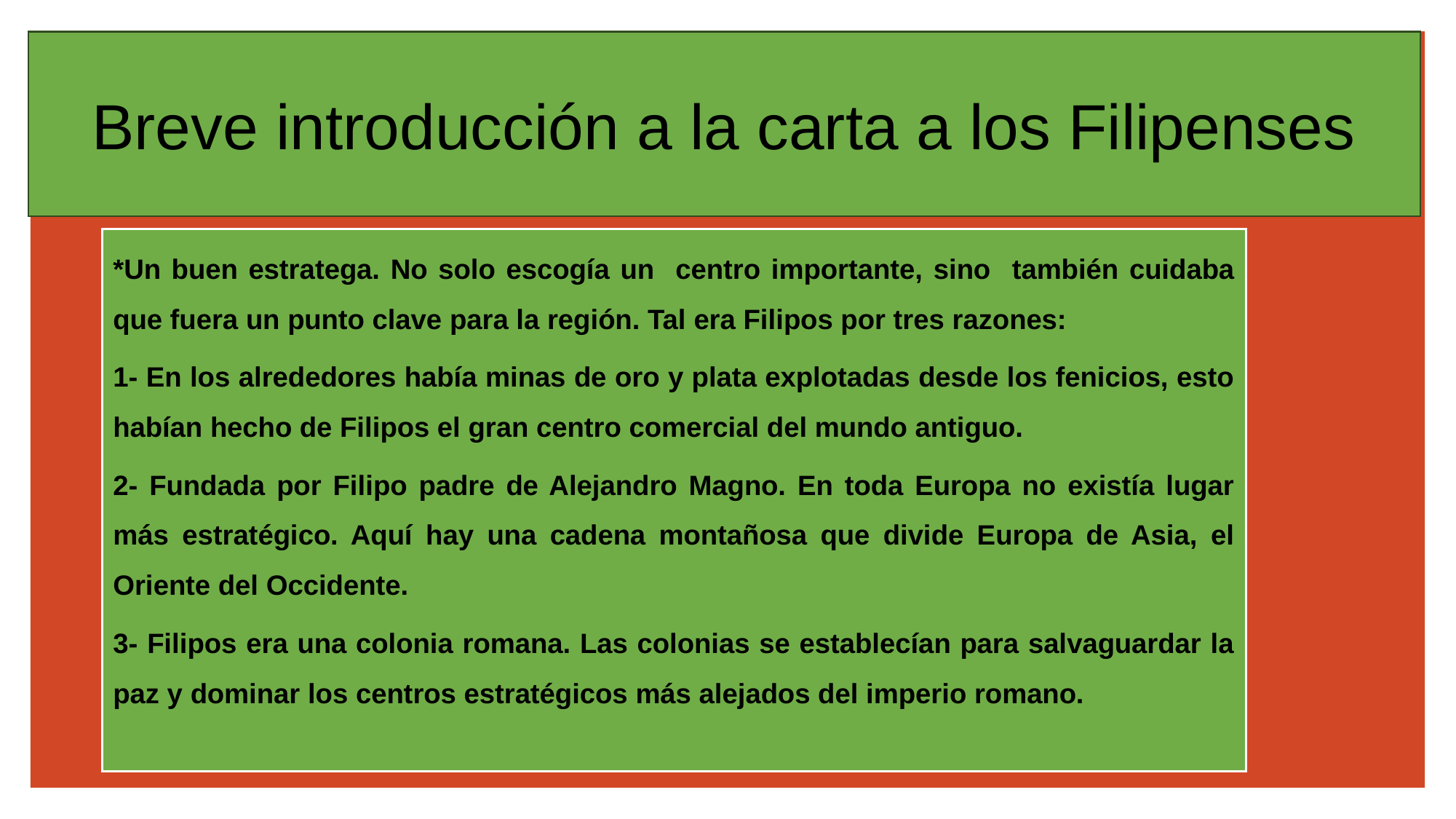

# Breve introducción a la carta a los Filipenses
*Un buen estratega. No solo escogía un  centro importante, sino  también cuidaba que fuera un punto clave para la región. Tal era Filipos por tres razones:
1- En los alrededores había minas de oro y plata explotadas desde los fenicios, esto habían hecho de Filipos el gran centro comercial del mundo antiguo.
2- Fundada por Filipo padre de Alejandro Magno. En toda Europa no existía lugar más estratégico. Aquí hay una cadena montañosa que divide Europa de Asia, el Oriente del Occidente.
3- Filipos era una colonia romana. Las colonias se establecían para salvaguardar la paz y dominar los centros estratégicos más alejados del imperio romano.